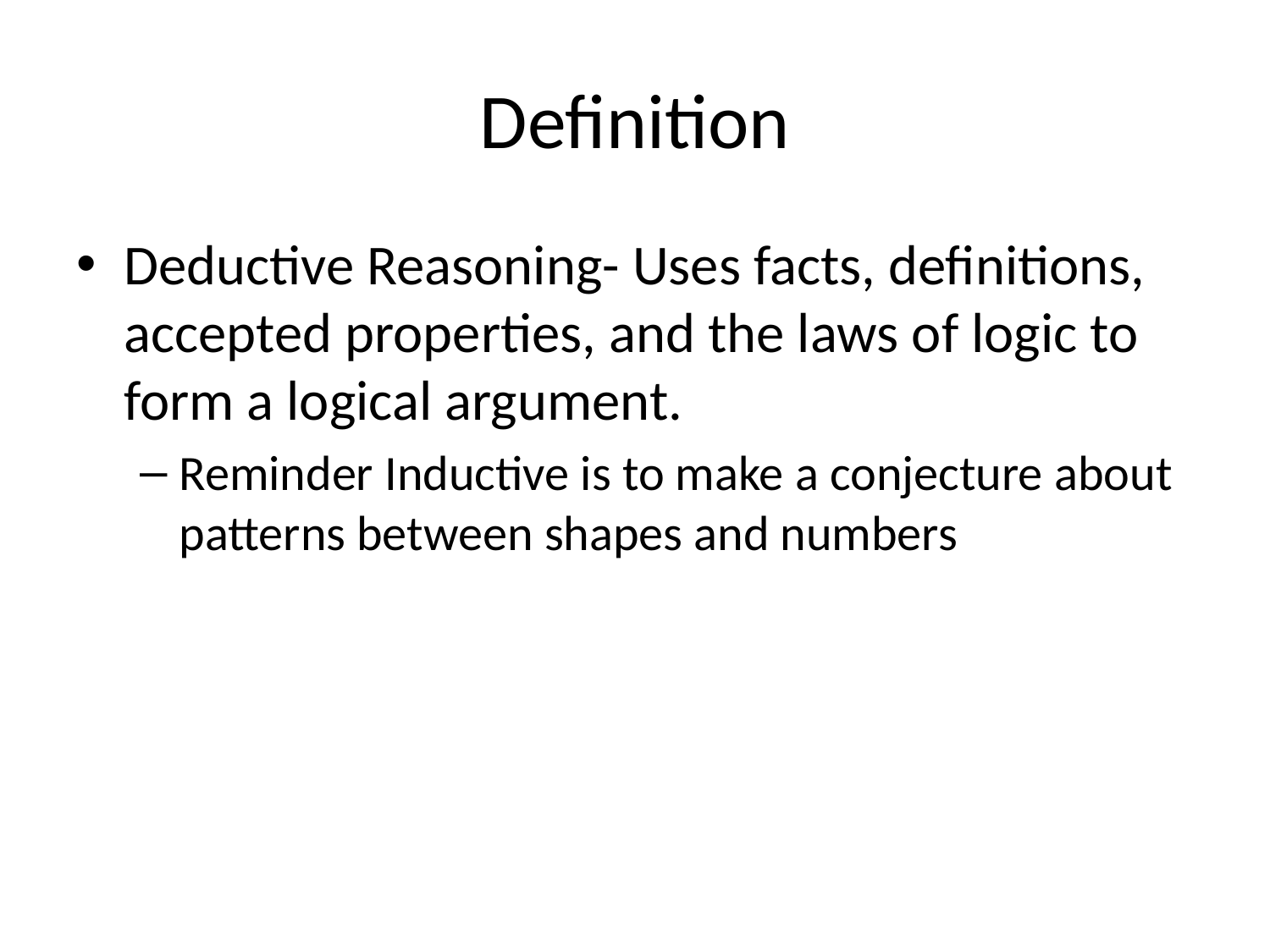

# Definition
Deductive Reasoning- Uses facts, definitions, accepted properties, and the laws of logic to form a logical argument.
Reminder Inductive is to make a conjecture about patterns between shapes and numbers